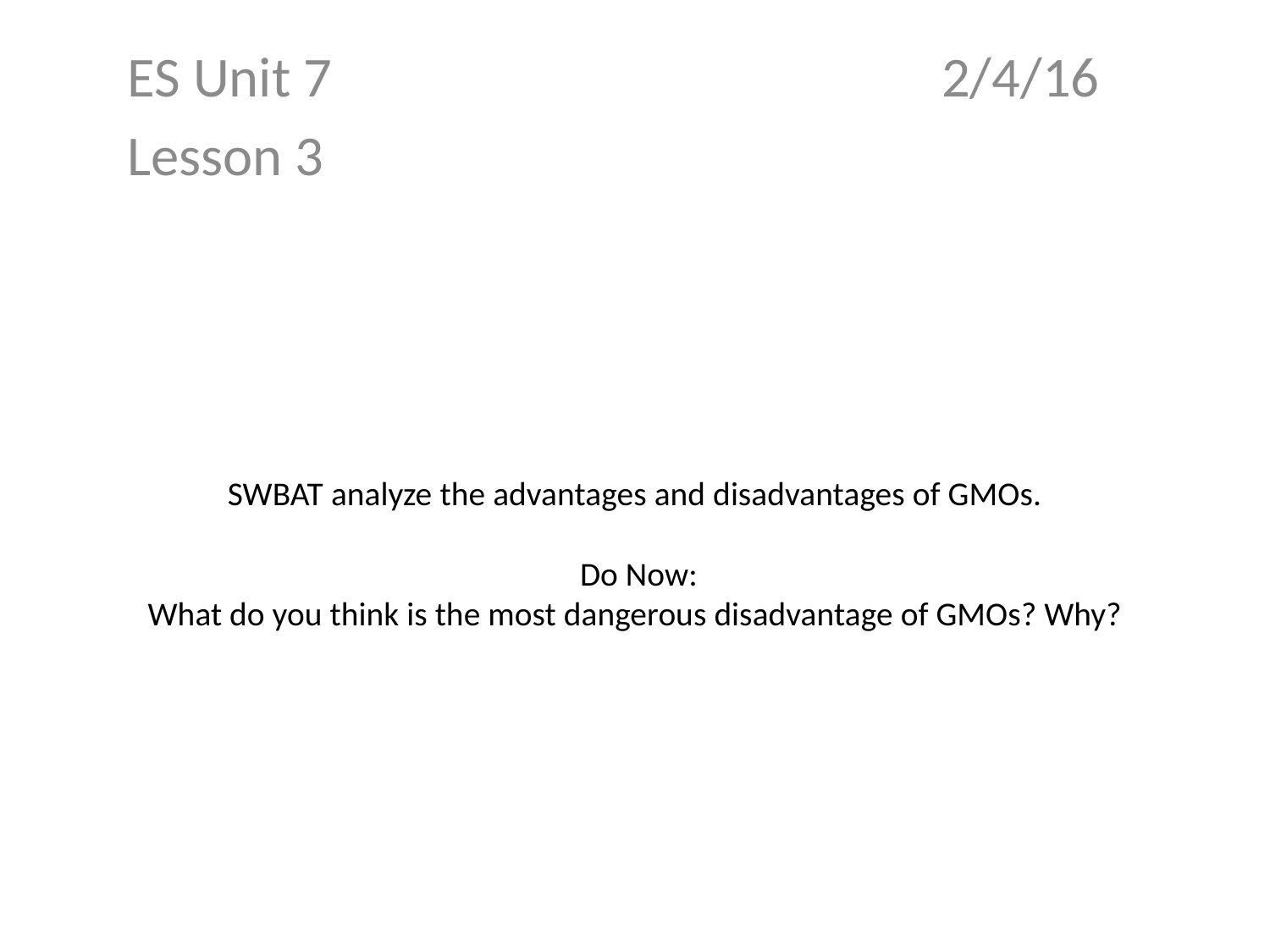

ES Unit 7                                                2/4/16
Lesson 3
# SWBAT analyze the advantages and disadvantages of GMOs. Do Now: What do you think is the most dangerous disadvantage of GMOs? Why?